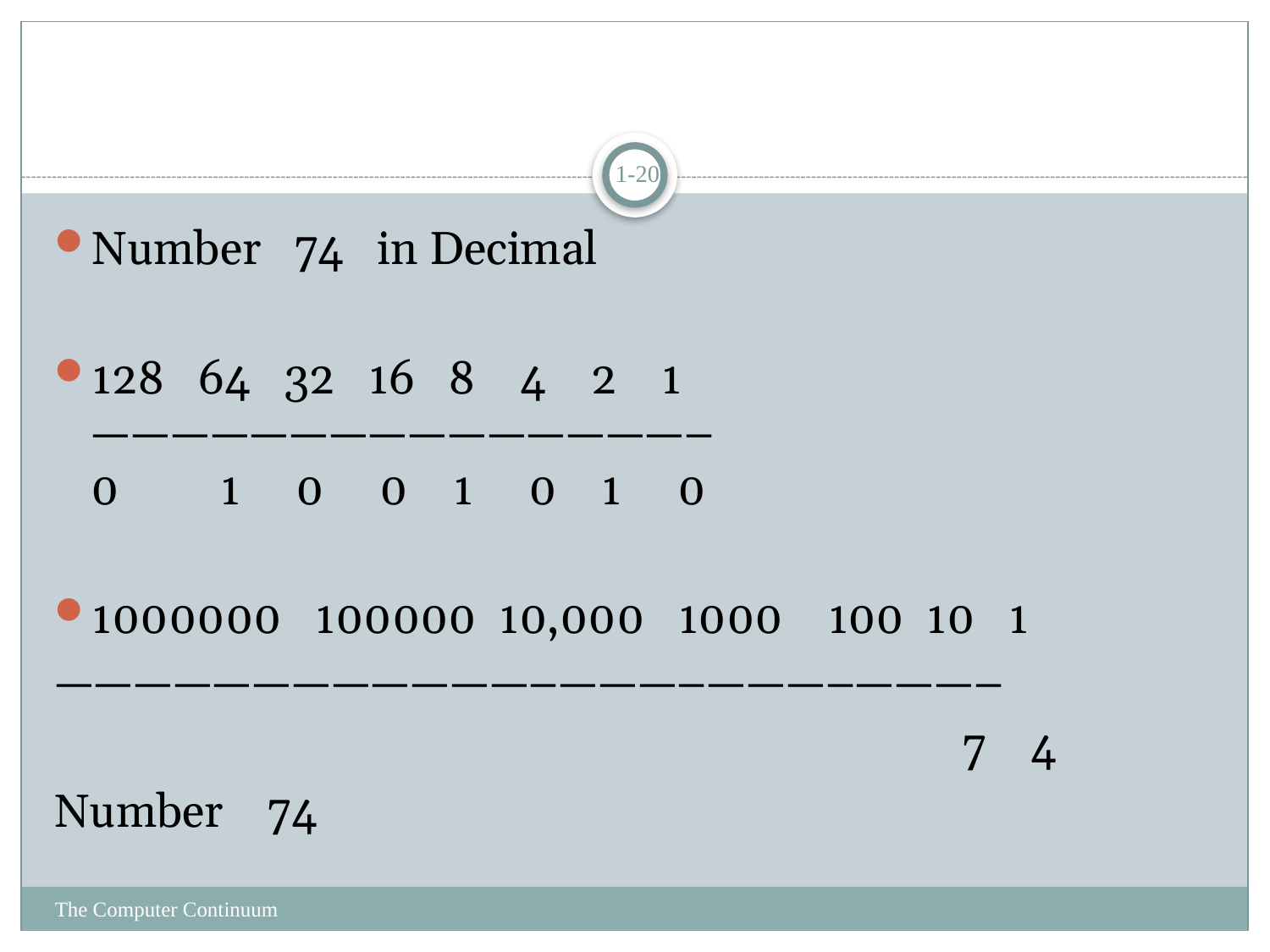

#
1-20
Number   74   in Decimal

128   64   32   16   8    4    2    1
———————————————–
0         1     0     0    1     0    1     0

1000000   100000  10,000   1000    100  10   1
————————————–———–———–———–
                                                                                 7    4
Number    74
The Computer Continuum